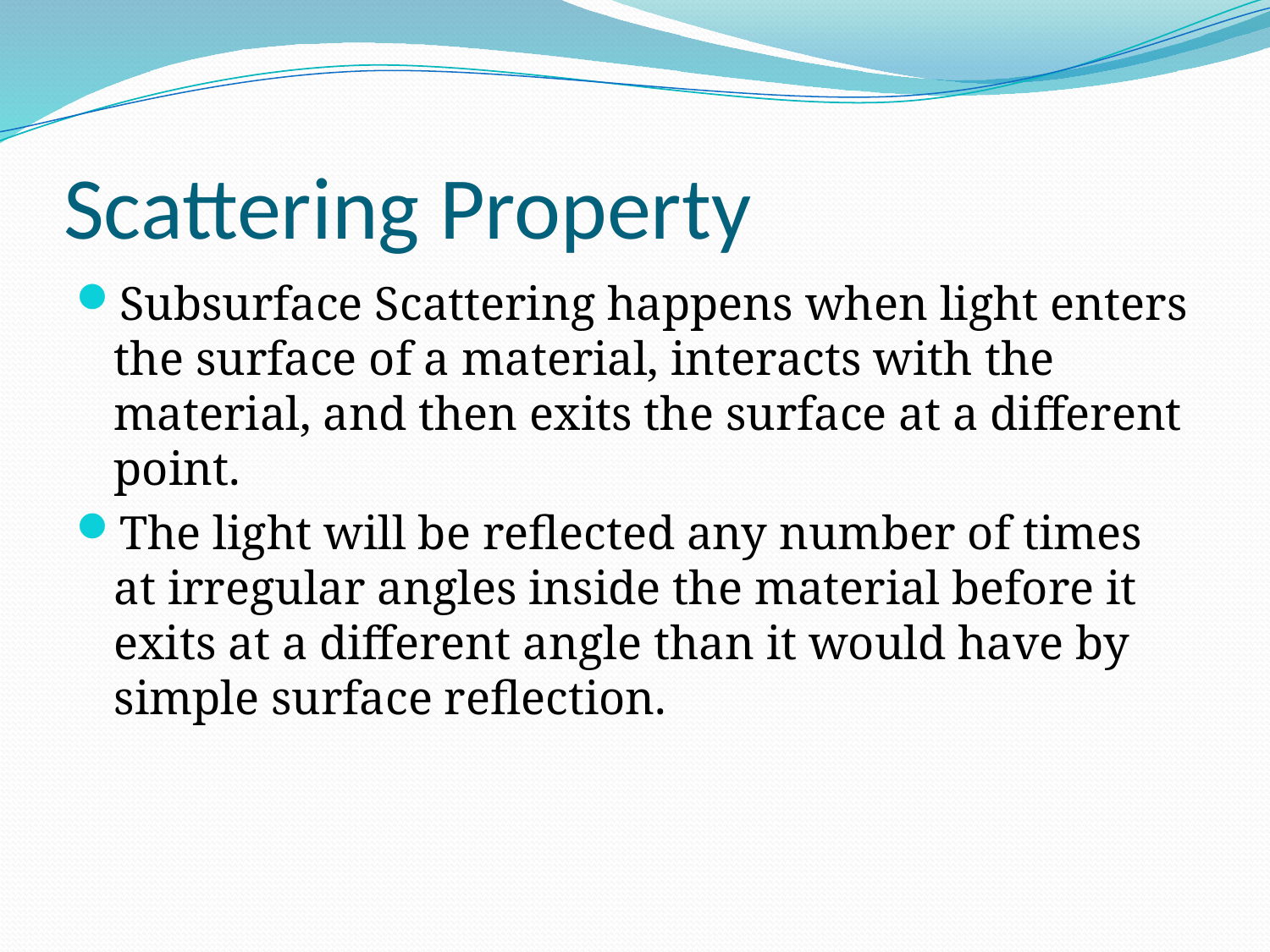

# Scattering Property
Subsurface Scattering happens when light enters the surface of a material, interacts with the material, and then exits the surface at a different point.
The light will be reflected any number of times at irregular angles inside the material before it exits at a different angle than it would have by simple surface reflection.